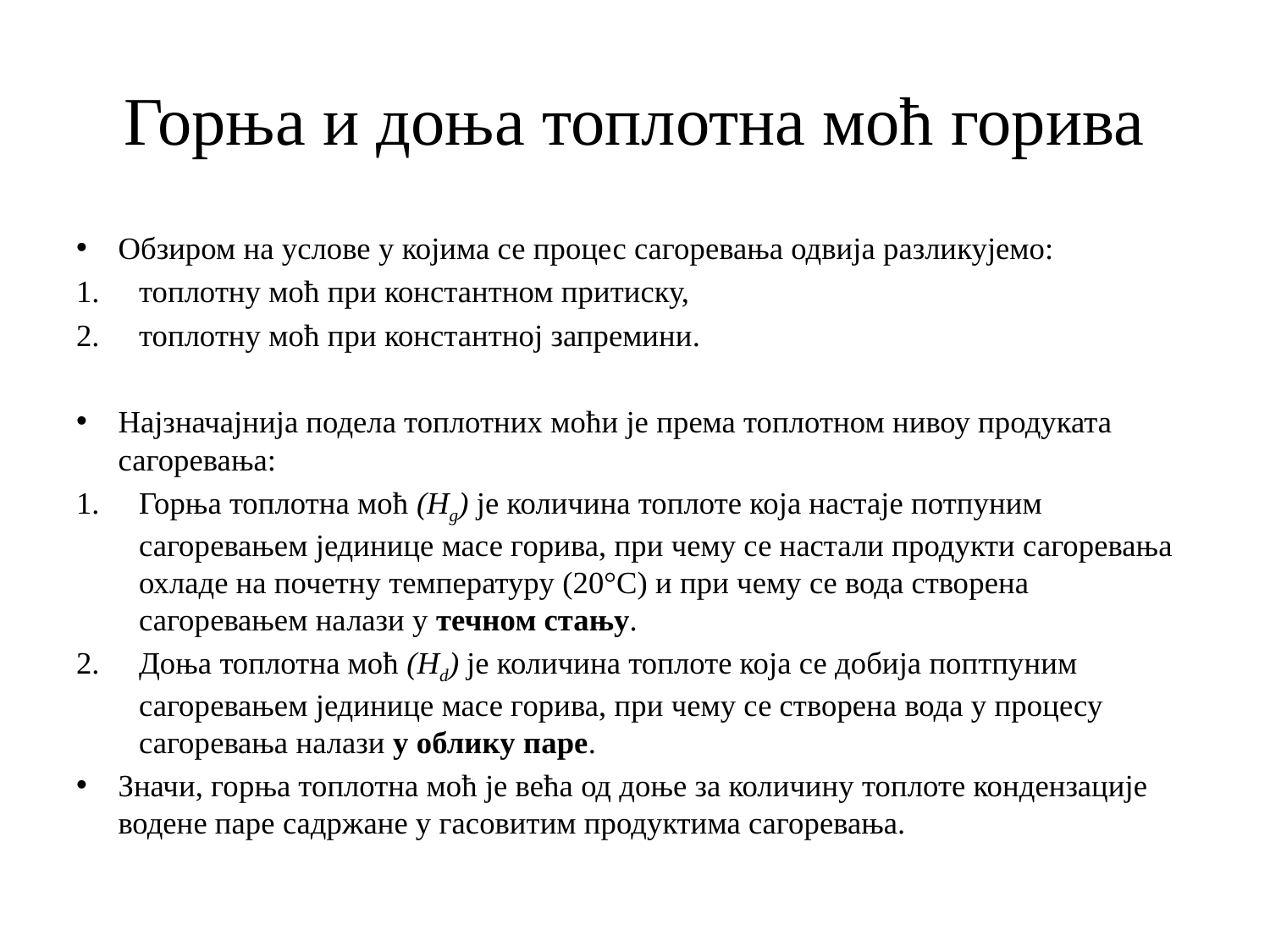

# Горња и доња топлотна моћ горива
Обзиром на услове у којима се процес сагоревања одвија разликујемо:
топлотну моћ при константном притиску,
топлотну моћ при константној запремини.

Најзначајнија подела топлотних моћи је према топлотном нивоу продуката сагоревања:
Горња топлотна моћ (Hg) је количина топлоте која настаје потпуним сагоревањем јединице масе горива, при чему се настали продукти сагоревања охладе на почетну температуру (20°С) и при чему се вода створена сагоревањем налази у течном стању.
Доња топлотна моћ (Hd) је количина топлоте која се добија поптпуним сагоревањем јединице масе горива, при чему се створена вода у процесу сагоревања налази у облику паре.
Значи, горња топлотна моћ је већа од доње за количину топлоте кондензације водене паре садржане у гасовитим продуктима сагоревања.